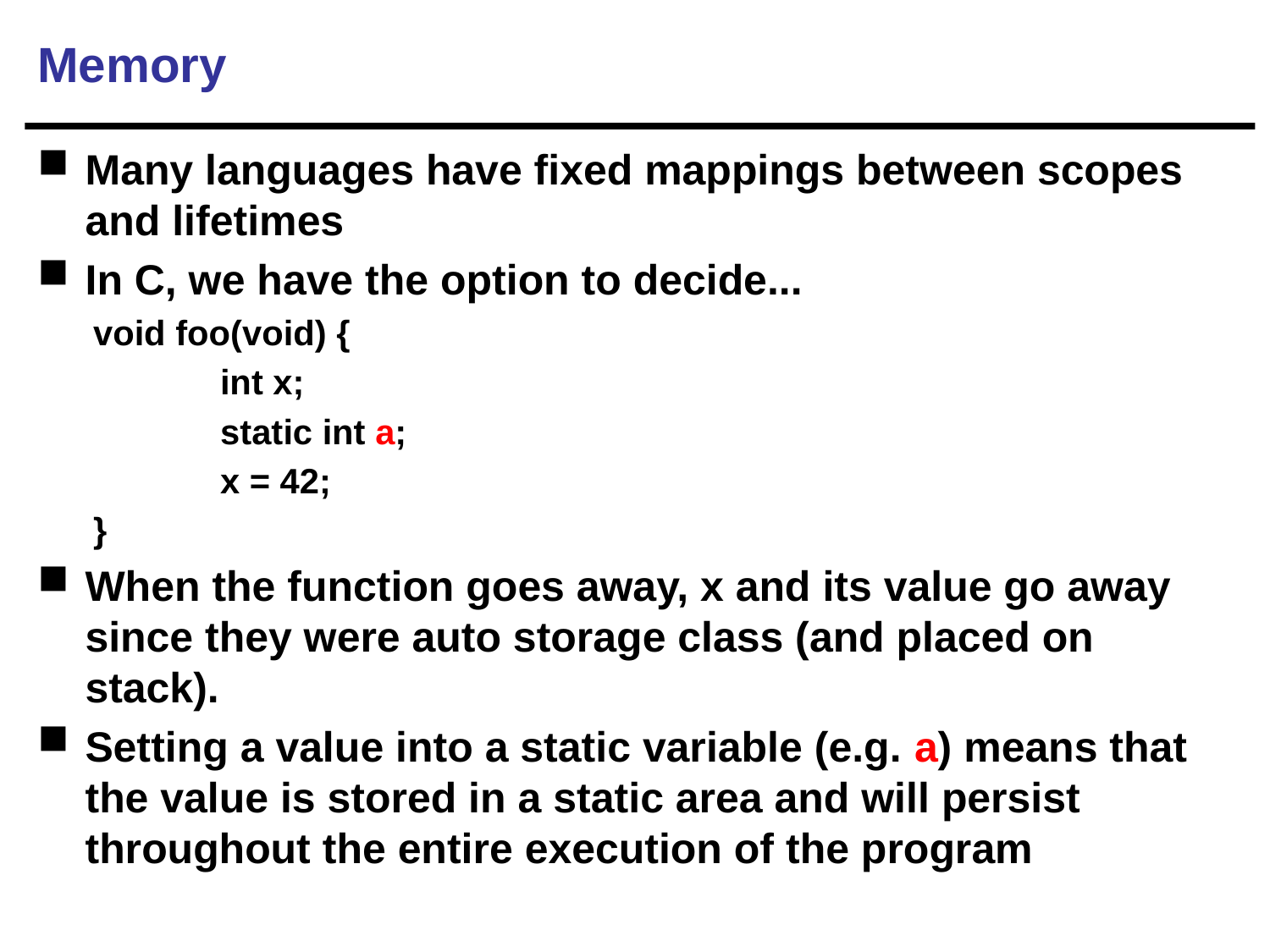

# Memory
Many languages have fixed mappings between scopes and lifetimes
In C, we have the option to decide...
void foo(void) {
	int x;
	static int a;
	x = 42;
}
When the function goes away, x and its value go away since they were auto storage class (and placed on stack).
Setting a value into a static variable (e.g. a) means that the value is stored in a static area and will persist throughout the entire execution of the program